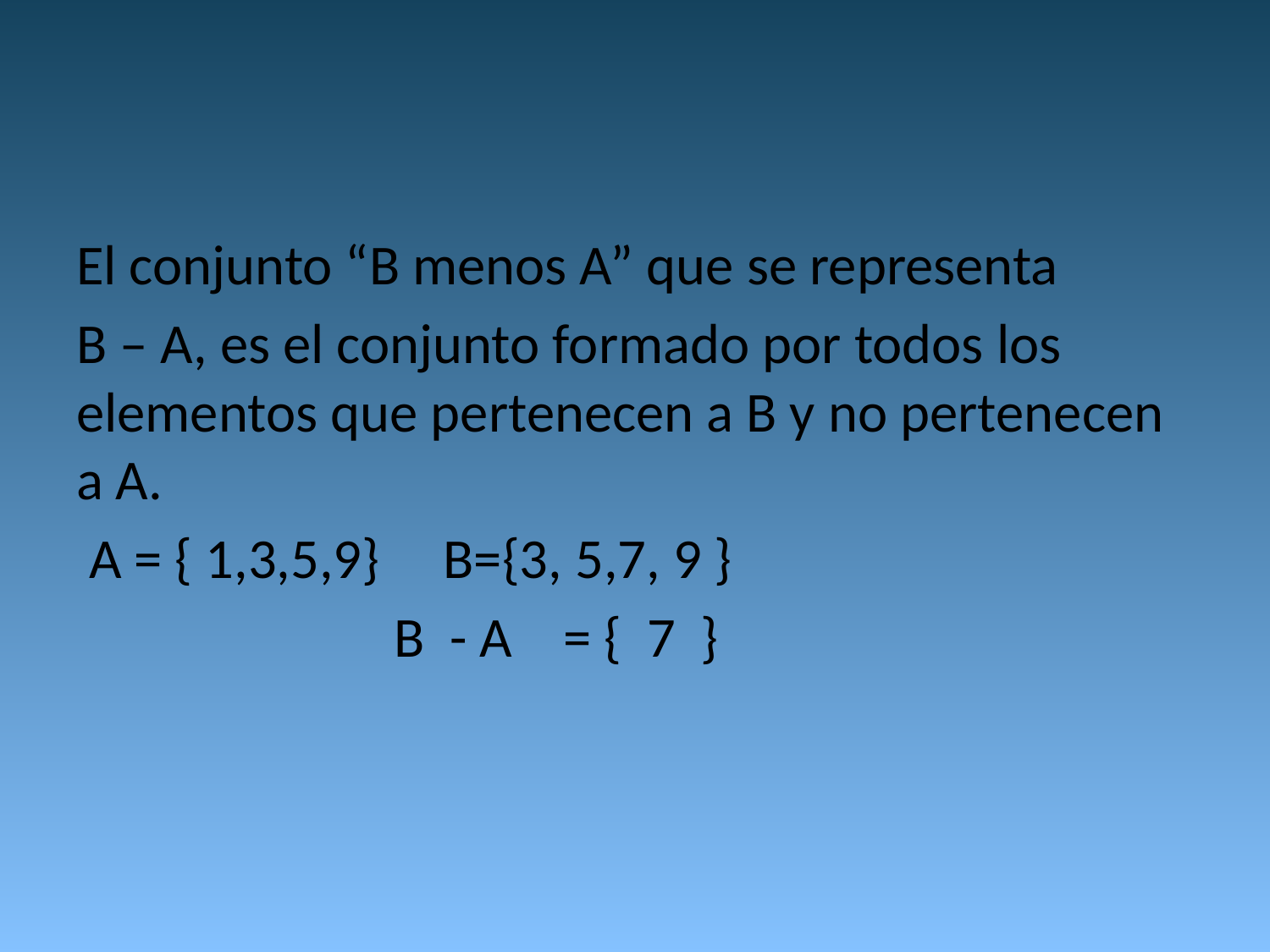

#
El conjunto “B menos A” que se representa
B – A, es el conjunto formado por todos los elementos que pertenecen a B y no pertenecen a A.
 A = { 1,3,5,9}     B={3, 5,7, 9 }
                         B  - A    = {  7  }